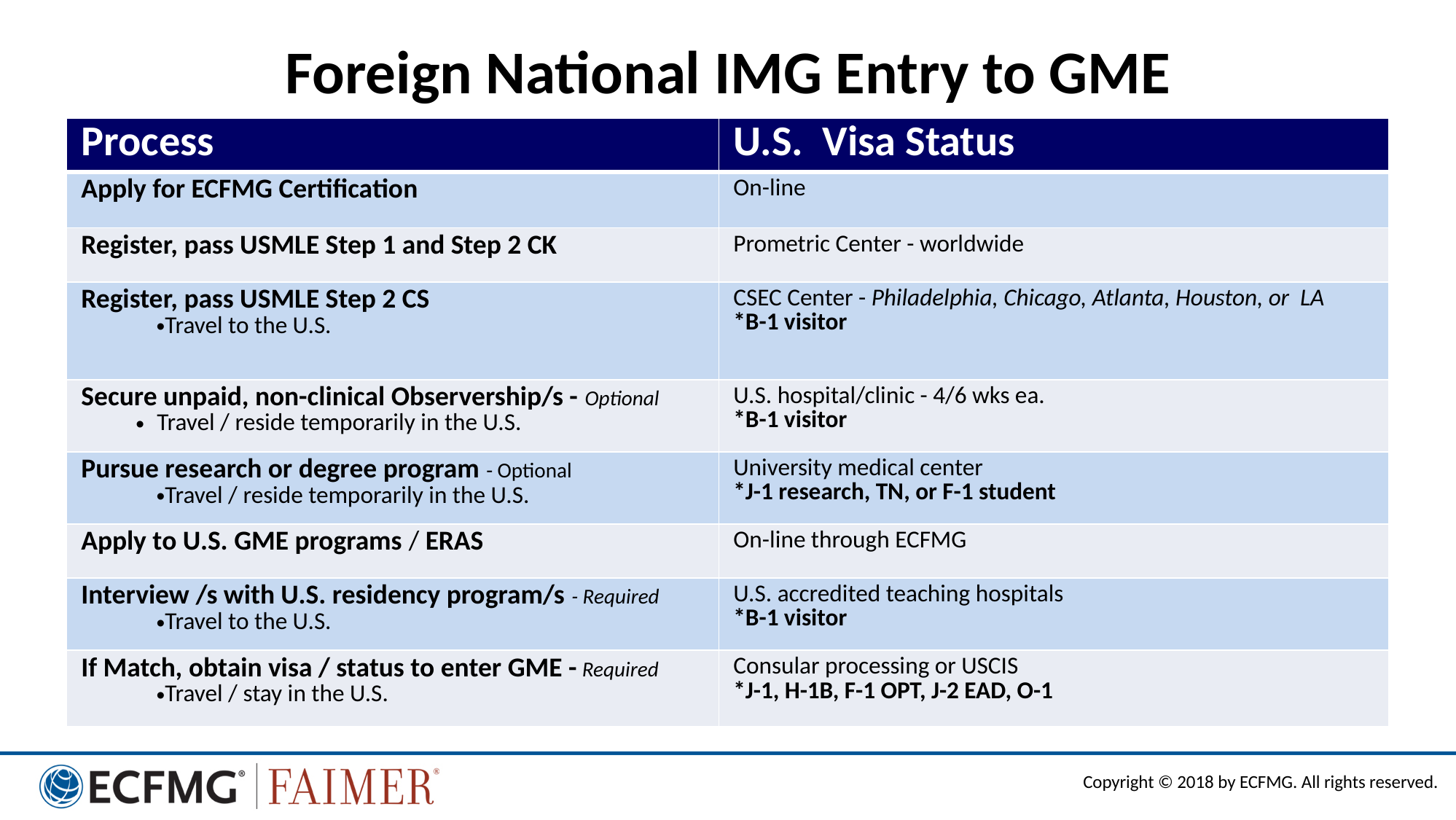

# Foreign National IMG Entry to GME
| Process | U.S. Visa Status |
| --- | --- |
| Apply for ECFMG Certification | On-line |
| Register, pass USMLE Step 1 and Step 2 CK | Prometric Center - worldwide |
| Register, pass USMLE Step 2 CS Travel to the U.S. | CSEC Center - Philadelphia, Chicago, Atlanta, Houston, or LA \*B-1 visitor |
| Secure unpaid, non-clinical Observership/s - Optional Travel / reside temporarily in the U.S. | U.S. hospital/clinic - 4/6 wks ea. \*B-1 visitor |
| Pursue research or degree program - Optional Travel / reside temporarily in the U.S. | University medical center \*J-1 research, TN, or F-1 student |
| Apply to U.S. GME programs / ERAS | On-line through ECFMG |
| Interview /s with U.S. residency program/s - Required Travel to the U.S. | U.S. accredited teaching hospitals \*B-1 visitor |
| If Match, obtain visa / status to enter GME - Required Travel / stay in the U.S. | Consular processing or USCIS \*J-1, H-1B, F-1 OPT, J-2 EAD, O-1 |
Copyright © 2017 by ECFMG. All rights reserved.